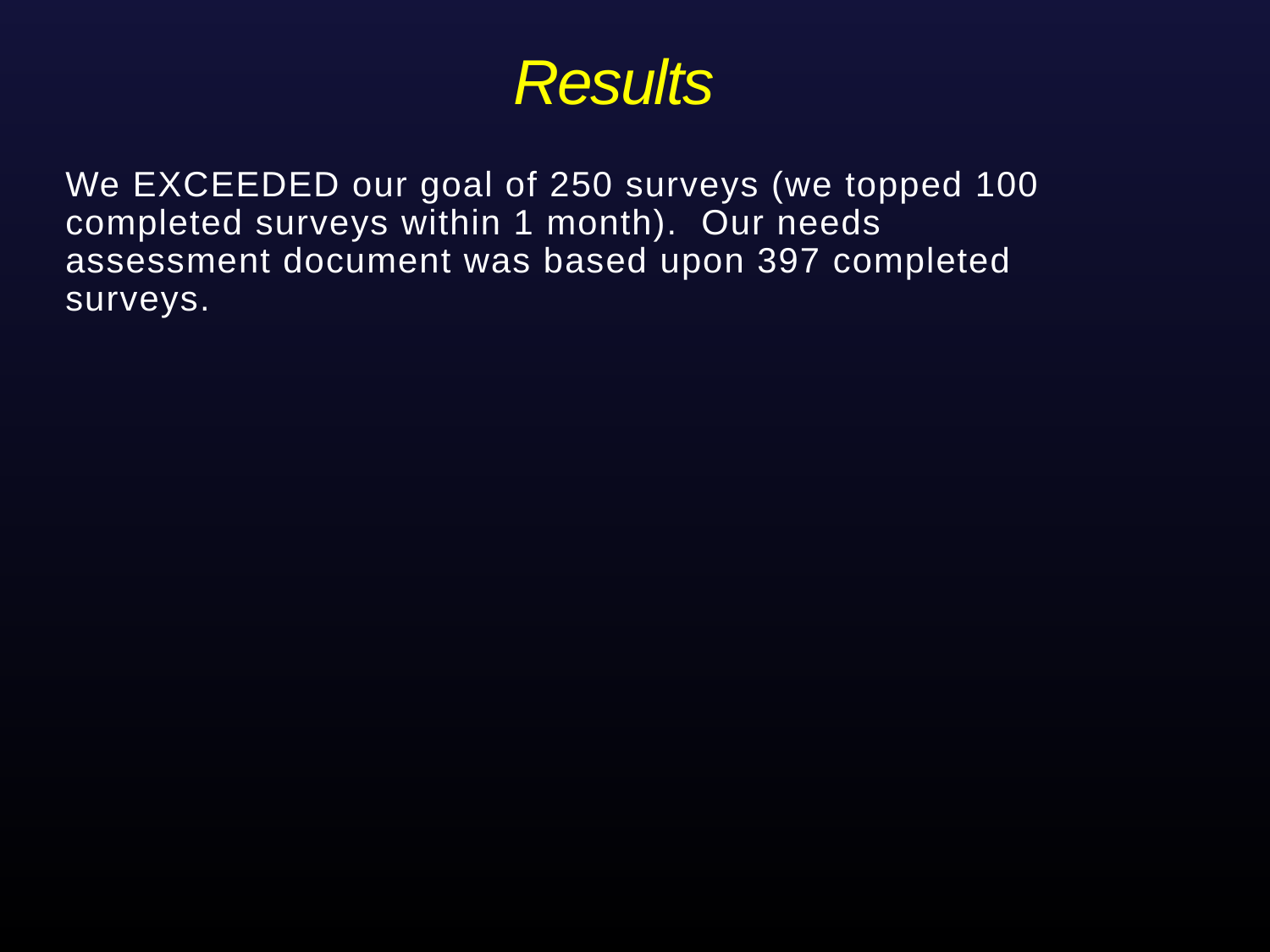

Results
We EXCEEDED our goal of 250 surveys (we topped 100 completed surveys within 1 month).  Our needs assessment document was based upon 397 completed surveys.